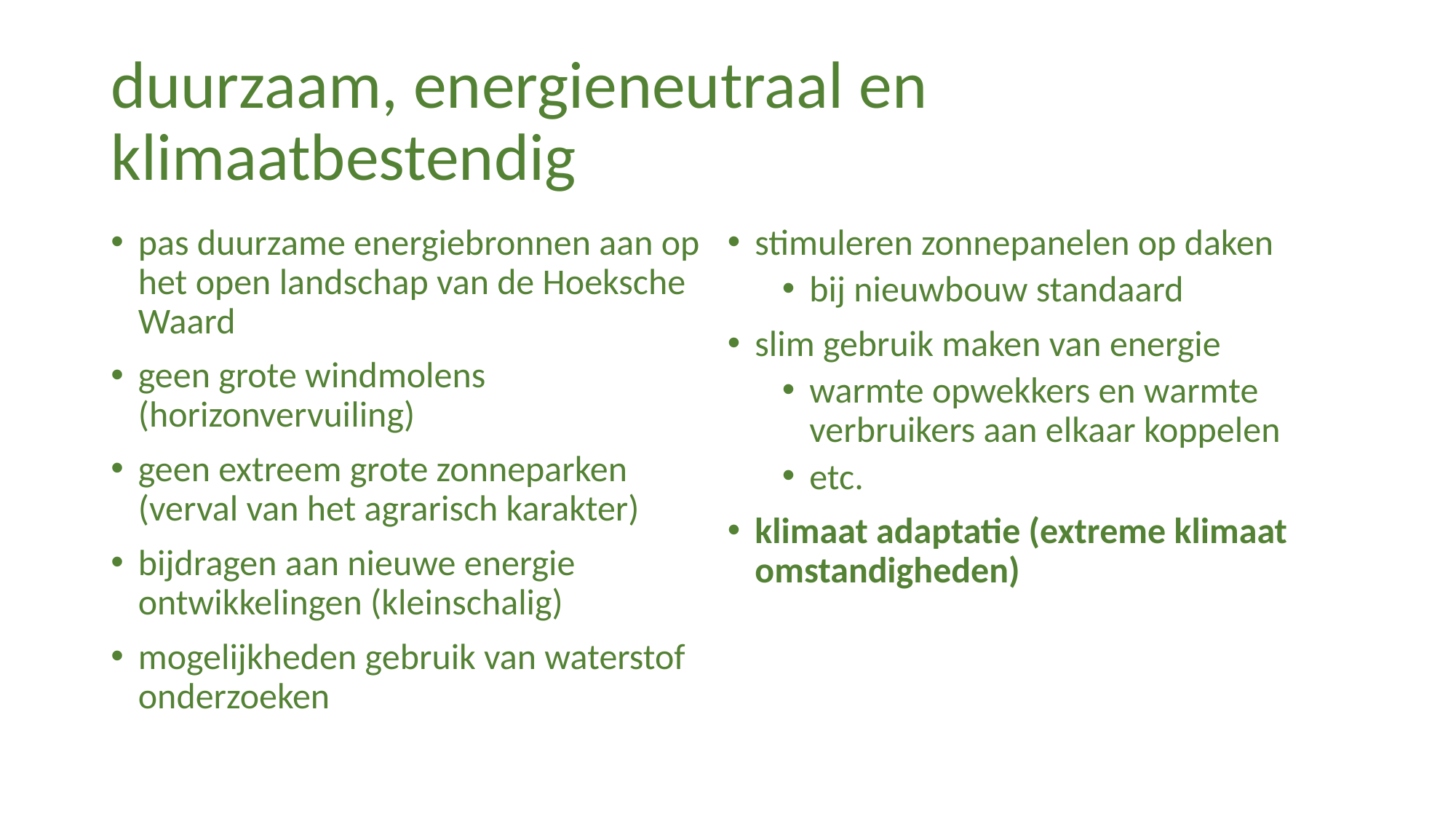

# duurzaam, energieneutraal en klimaatbestendig
pas duurzame energiebronnen aan op het open landschap van de Hoeksche Waard
geen grote windmolens (horizonvervuiling)
geen extreem grote zonneparken (verval van het agrarisch karakter)
bijdragen aan nieuwe energie ontwikkelingen (kleinschalig)
mogelijkheden gebruik van waterstof onderzoeken
stimuleren zonnepanelen op daken
bij nieuwbouw standaard
slim gebruik maken van energie
warmte opwekkers en warmte verbruikers aan elkaar koppelen
etc.
klimaat adaptatie (extreme klimaat omstandigheden)